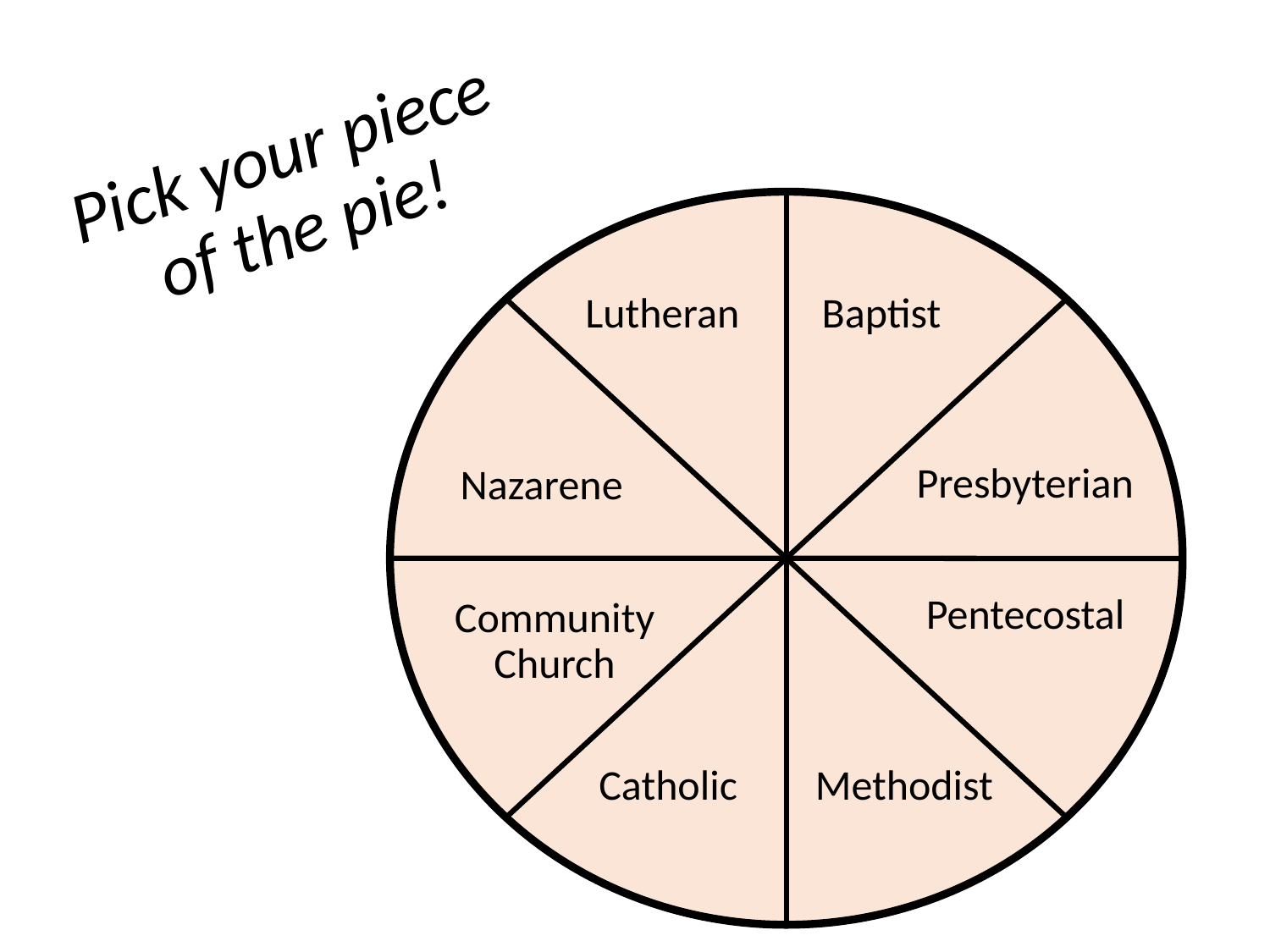

# Pick your piece of the pie!

Lutheran
Baptist
Presbyterian
Nazarene
Pentecostal
Community Church
Methodist
Catholic